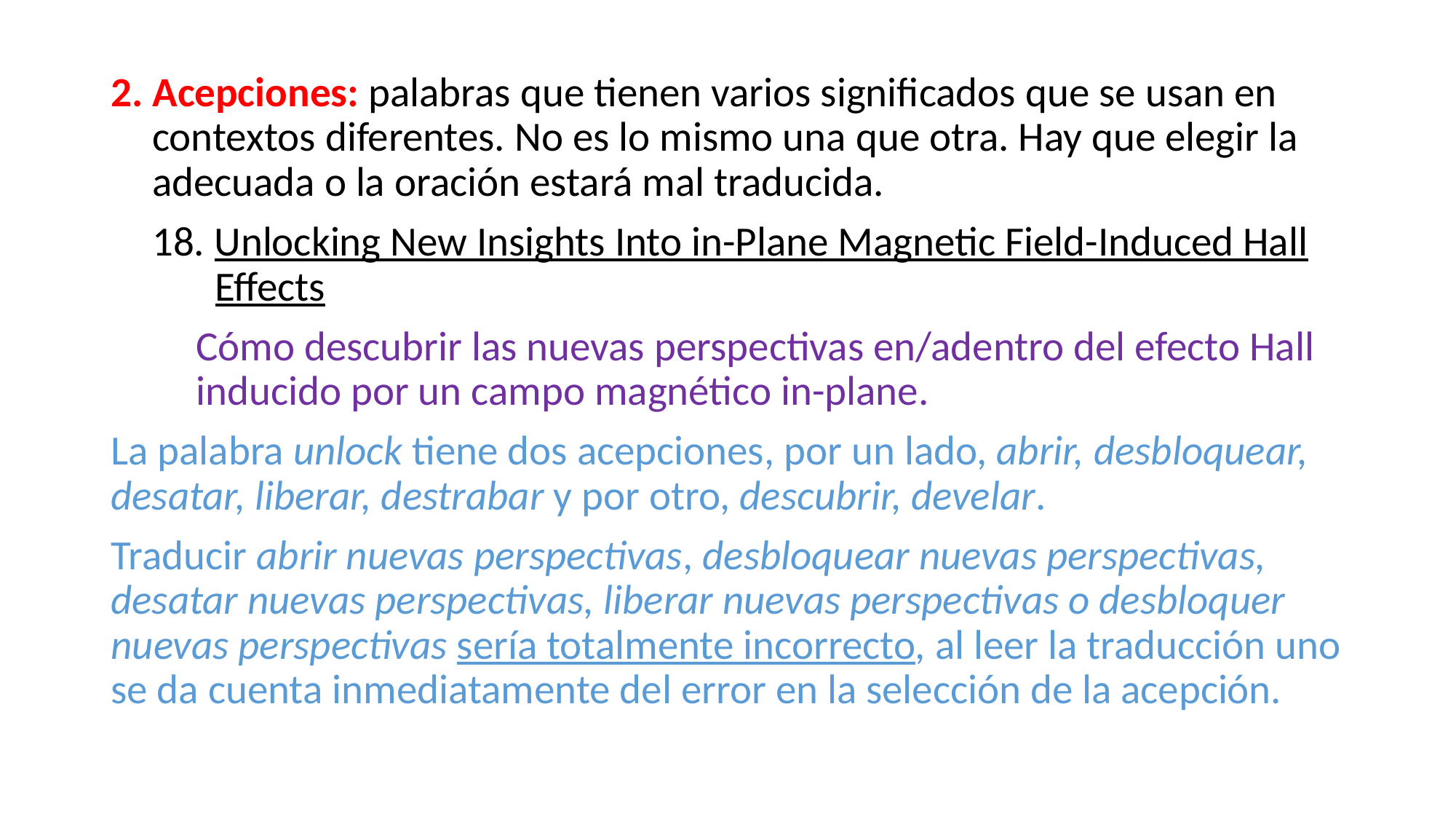

#
2. Acepciones: palabras que tienen varios significados que se usan en contextos diferentes. No es lo mismo una que otra. Hay que elegir la adecuada o la oración estará mal traducida.
18. Unlocking New Insights Into in-Plane Magnetic Field-Induced Hall Effects
Cómo descubrir las nuevas perspectivas en/adentro del efecto Hall inducido por un campo magnético in-plane.
La palabra unlock tiene dos acepciones, por un lado, abrir, desbloquear, desatar, liberar, destrabar y por otro, descubrir, develar.
Traducir abrir nuevas perspectivas, desbloquear nuevas perspectivas, desatar nuevas perspectivas, liberar nuevas perspectivas o desbloquer nuevas perspectivas sería totalmente incorrecto, al leer la traducción uno se da cuenta inmediatamente del error en la selección de la acepción.